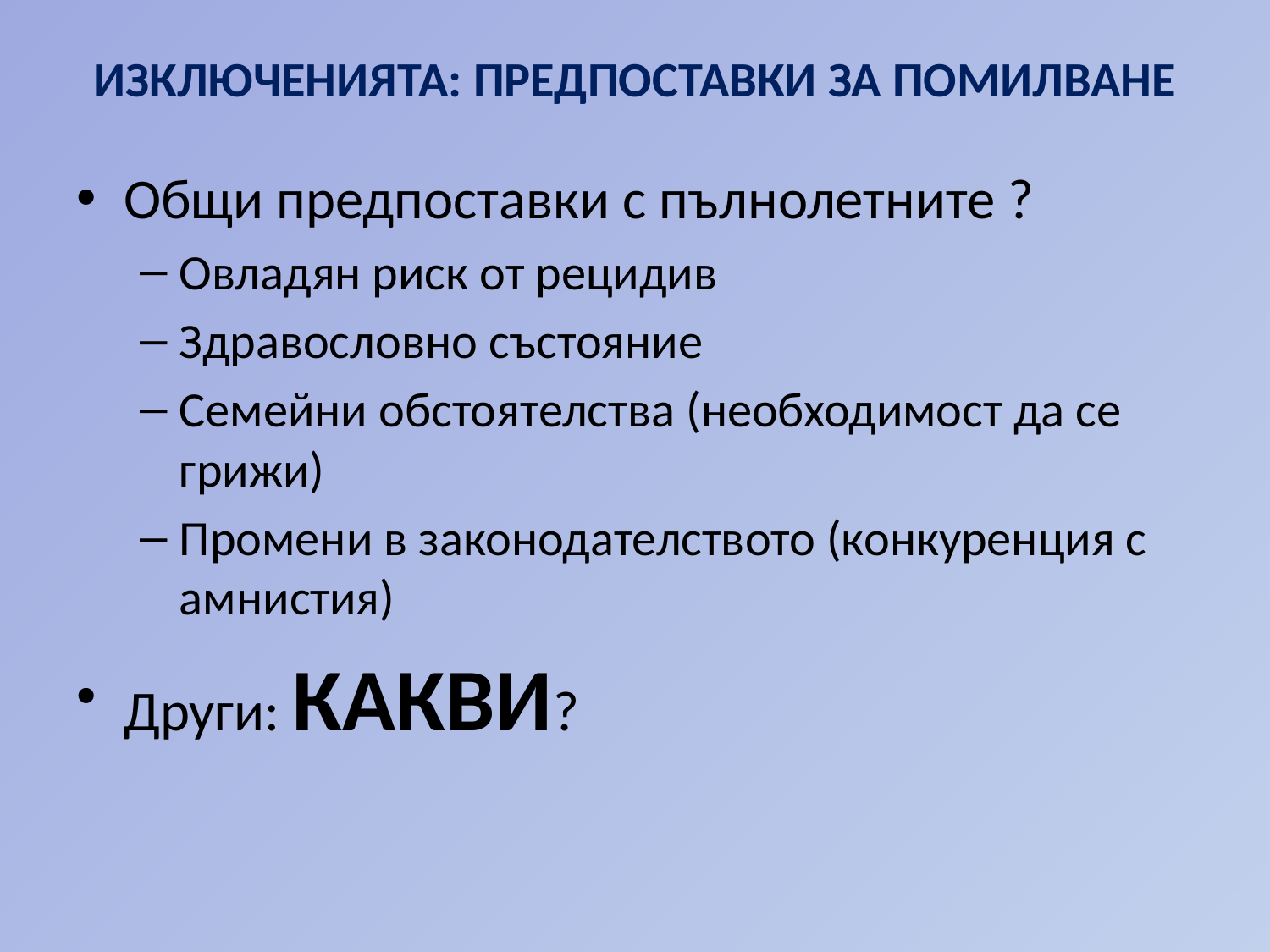

# ИЗКЛЮЧЕНИЯТА: ПРЕДПОСТАВКИ ЗА ПОМИЛВАНЕ
Общи предпоставки с пълнолетните ?
Овладян риск от рецидив
Здравословно състояние
Семейни обстоятелства (необходимост да се грижи)
Промени в законодателството (конкуренция с амнистия)
Други: КАКВИ?